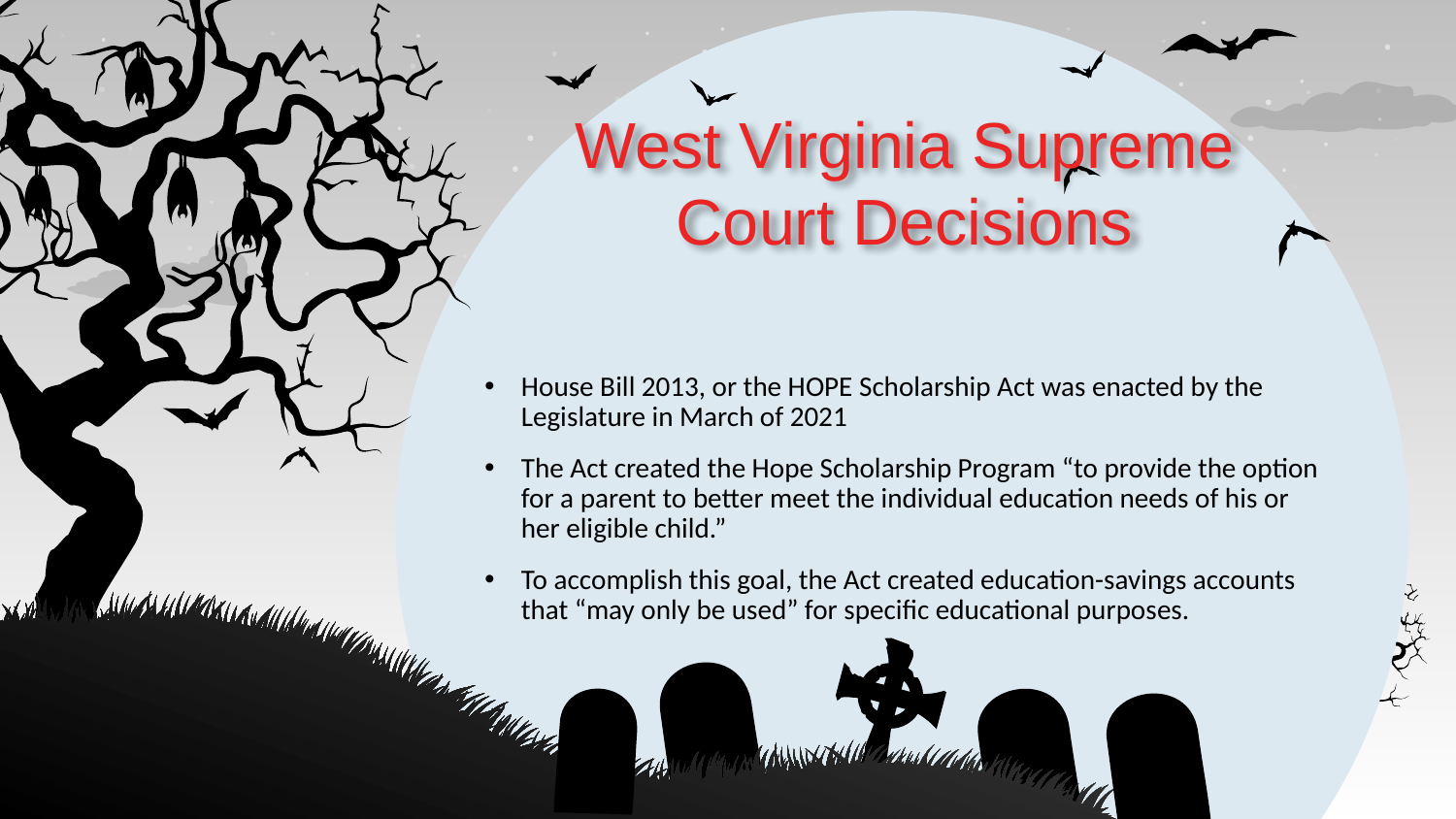

# West Virginia Supreme Court Decisions

House Bill 2013, or the HOPE Scholarship Act was enacted by the Legislature in March of 2021
The Act created the Hope Scholarship Program “to provide the option for a parent to better meet the individual education needs of his or her eligible child.”
To accomplish this goal, the Act created education-savings accounts that “may only be used” for specific educational purposes.